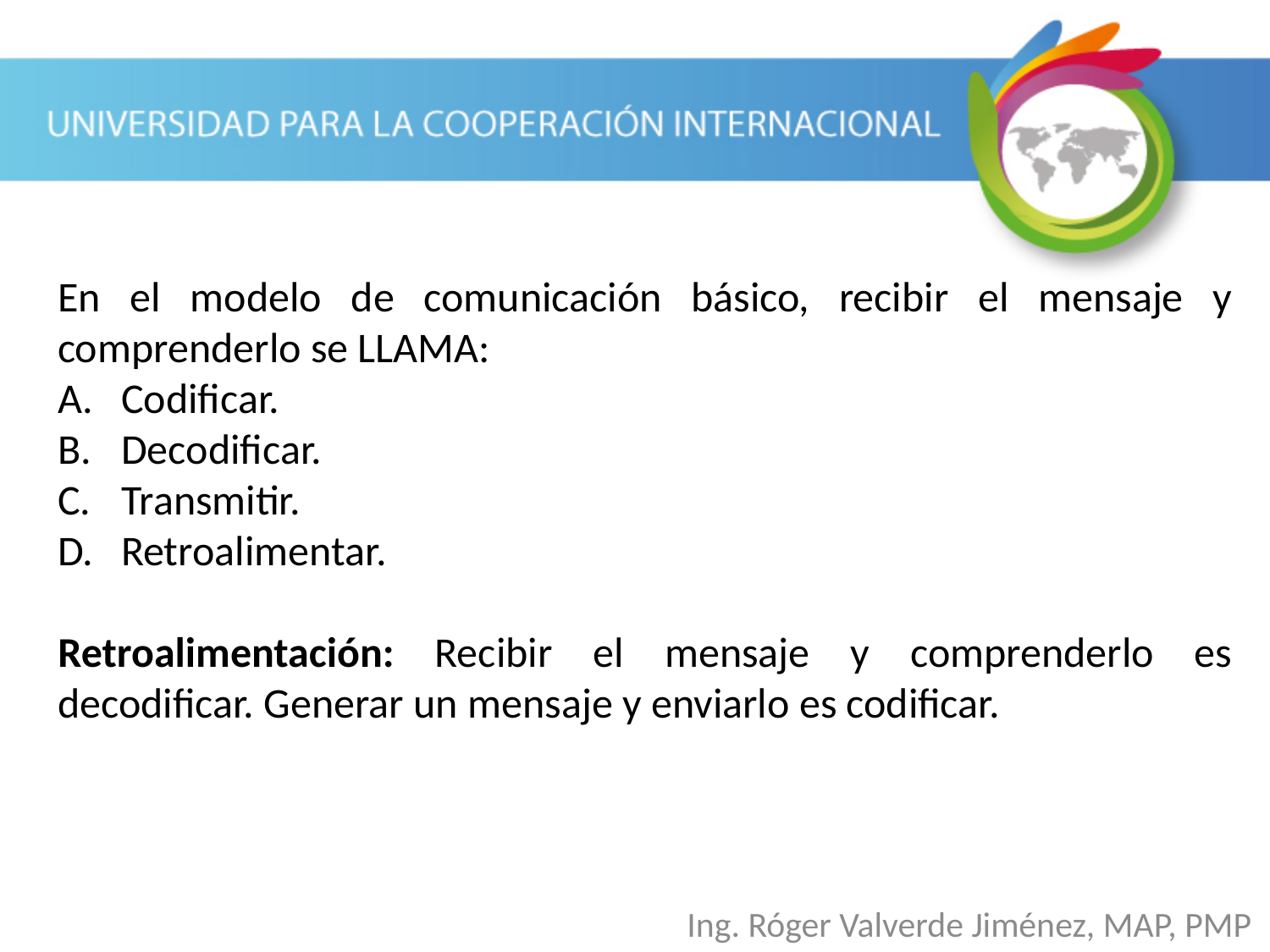

En el modelo de comunicación básico, recibir el mensaje y comprenderlo se LLAMA:
Codificar.
Decodificar.
Transmitir.
Retroalimentar.

Retroalimentación: Recibir el mensaje y comprenderlo es decodificar. Generar un mensaje y enviarlo es codificar.

Ing. Róger Valverde Jiménez, MAP, PMP